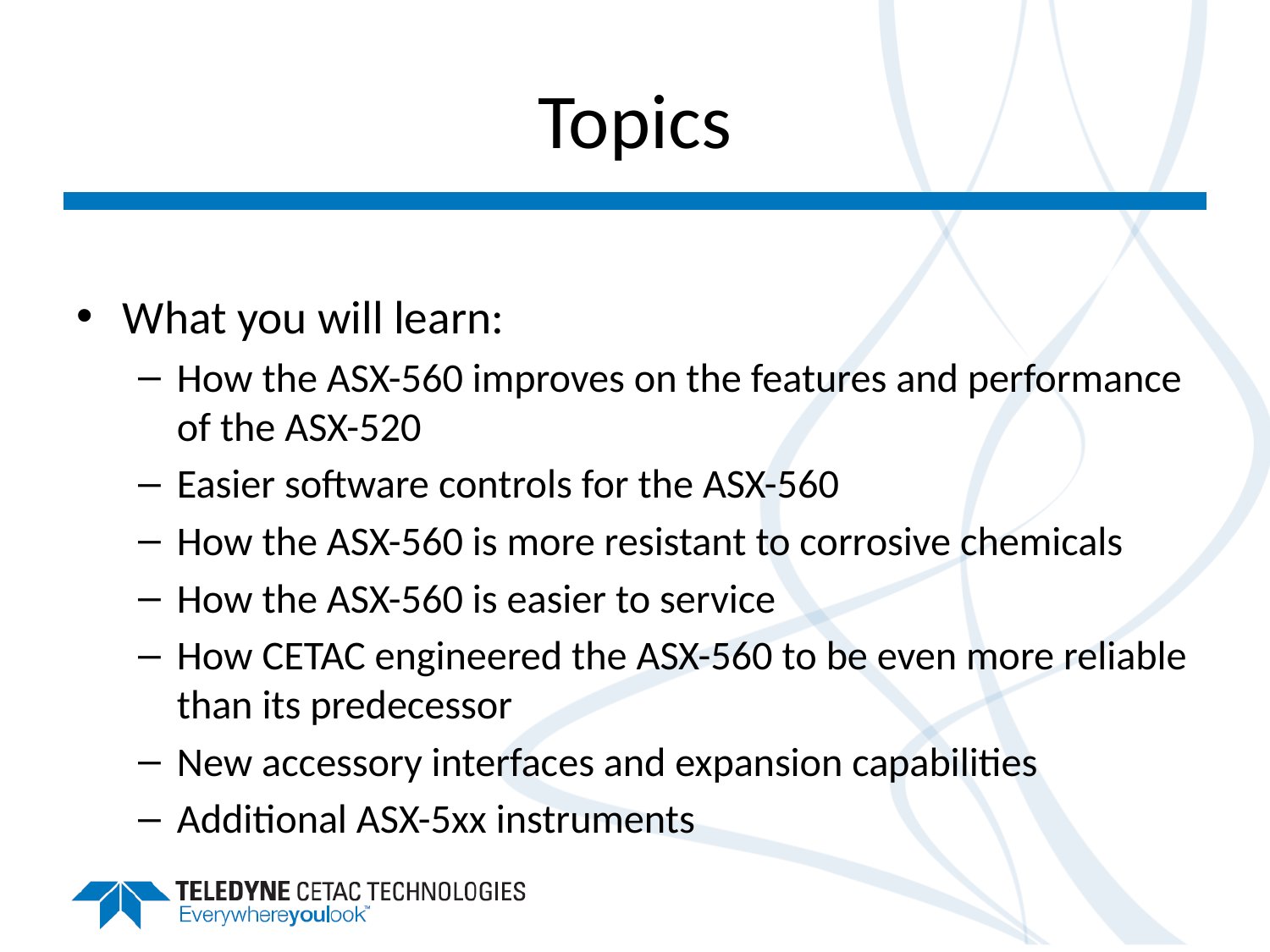

# Topics

What you will learn:
How the ASX-560 improves on the features and performance of the ASX-520
Easier software controls for the ASX-560
How the ASX-560 is more resistant to corrosive chemicals
How the ASX-560 is easier to service
How CETAC engineered the ASX-560 to be even more reliable than its predecessor
New accessory interfaces and expansion capabilities
Additional ASX-5xx instruments